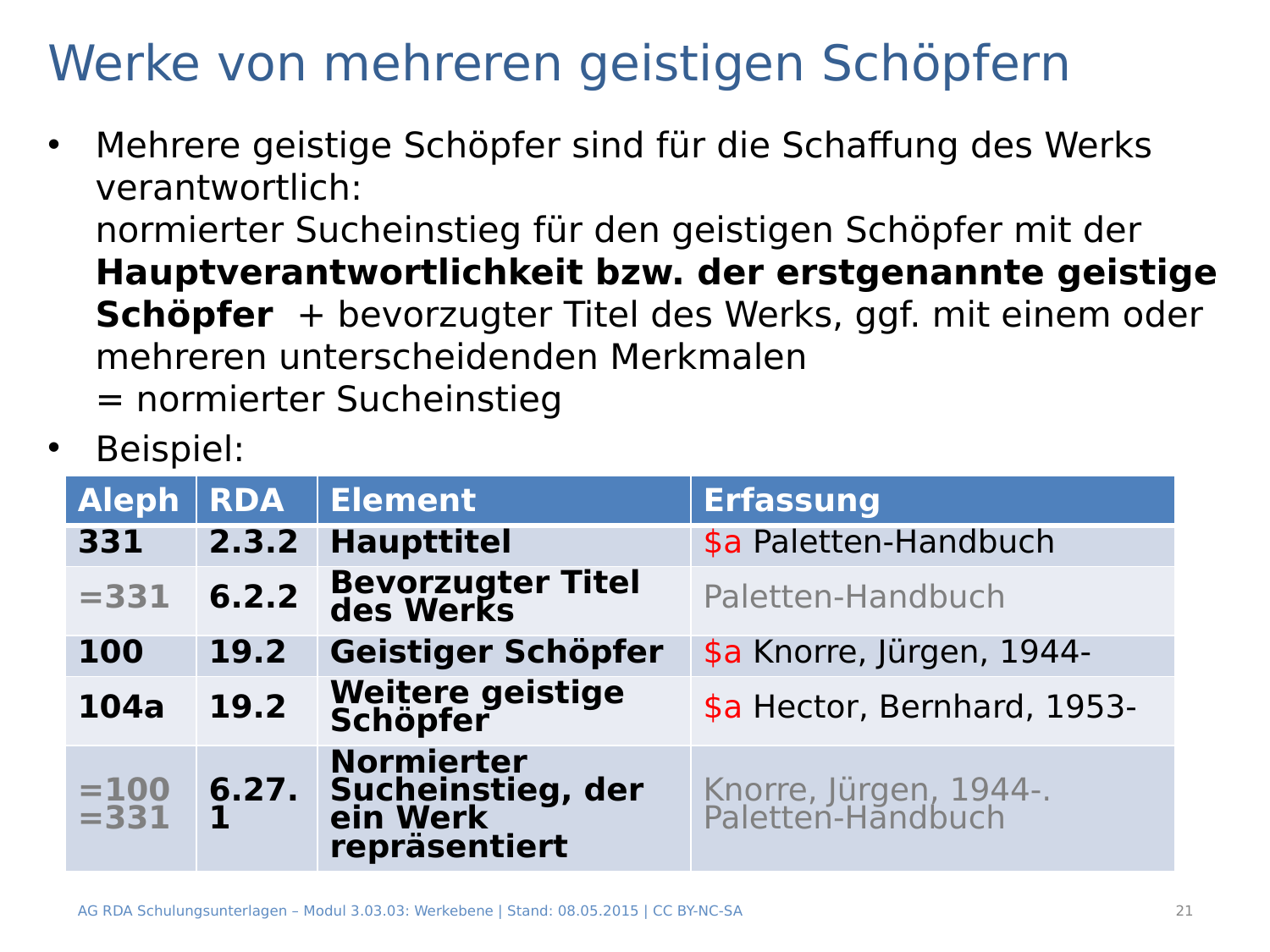

# Werke von mehreren geistigen Schöpfern
Mehrere geistige Schöpfer sind für die Schaffung des Werks verantwortlich:
normierter Sucheinstieg für den geistigen Schöpfer mit der Hauptverantwortlichkeit bzw. der erstgenannte geistige Schöpfer  + bevorzugter Titel des Werks, ggf. mit einem oder mehreren unterscheidenden Merkmalen
= normierter Sucheinstieg
Beispiel:
| Aleph | RDA | Element | Erfassung |
| --- | --- | --- | --- |
| 331 | 2.3.2 | Haupttitel | $a Paletten-Handbuch |
| =331 | 6.2.2 | Bevorzugter Titel des Werks | Paletten-Handbuch |
| 100 | 19.2 | Geistiger Schöpfer | $a Knorre, Jürgen, 1944- |
| 104a | 19.2 | Weitere geistige Schöpfer | $a Hector, Bernhard, 1953- |
| =100 =331 | 6.27.1 | Normierter Sucheinstieg, der ein Werk repräsentiert | Knorre, Jürgen, 1944-. Paletten-Handbuch |
AG RDA Schulungsunterlagen – Modul 3.03.03: Werkebene | Stand: 08.05.2015 | CC BY-NC-SA
21